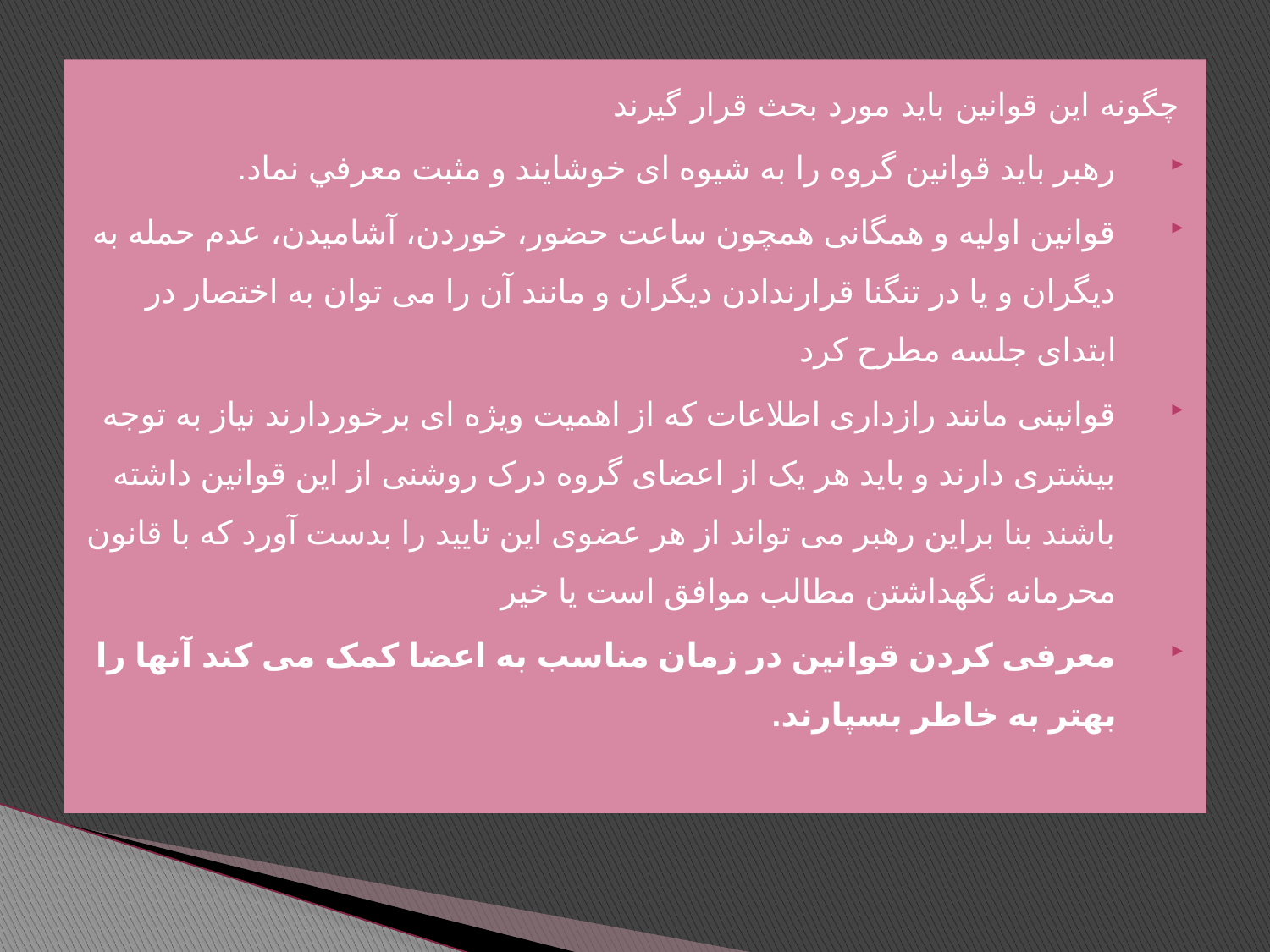

چگونه این قوانین باید مورد بحث قرار گیرند
رهبر بايد قوانین گروه را به شیوه ای خوشایند و مثبت معرفي نماد.
قوانین اولیه و همگانی همچون ساعت حضور، خوردن، آشامیدن، عدم حمله به دیگران و یا در تنگنا قرارندادن دیگران و مانند آن را می توان به اختصار در ابتدای جلسه مطرح کرد
قوانینی مانند رازداری اطلاعات که از اهمیت ویژه ای برخوردارند نیاز به توجه بیشتری دارند و باید هر یک از اعضای گروه درک روشنی از این قوانین داشته باشند بنا براین رهبر می تواند از هر عضوی این تایید را بدست آورد که با قانون محرمانه نگهداشتن مطالب موافق است یا خیر
معرفی کردن قوانین در زمان مناسب به اعضا کمک می کند آنها را بهتر به خاطر بسپارند.